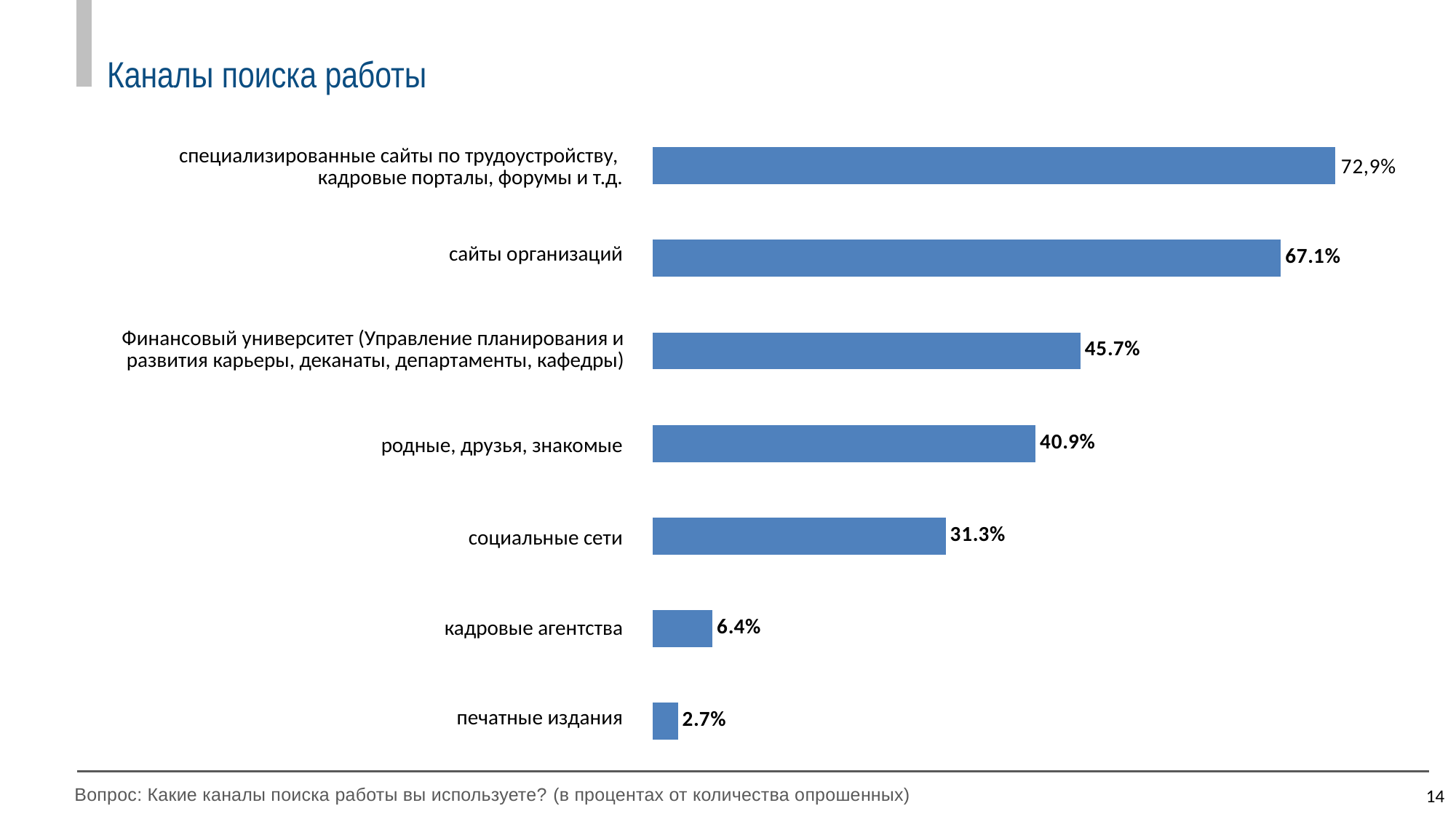

Каналы поиска работы

### Chart

| Category | Финансовый университет |
|---|---|
| печатные издания | 0.027000000000000003 |
| кадровые агентства | 0.06400000000000002 |
| социальные сети | 0.31300000000000006 |
| родные, друзья, знакомые | 0.40900000000000003 |
| Финуниверситет | 0.457 |
| сайты организаций | 0.6710000000000002 |
| специализированные сайты по трудоустройству, кадровые порталы, форумы и т.д. | 0.7290000000000001 |
специализированные сайты по трудоустройству,
кадровые порталы, форумы и т.д.
сайты организаций
Финансовый университет (Управление планирования и развития карьеры, деканаты, департаменты, кафедры)
родные, друзья, знакомые
социальные сети
кадровые агентства
печатные издания
14
Вопрос: Какие каналы поиска работы вы используете? (в процентах от количества опрошенных)